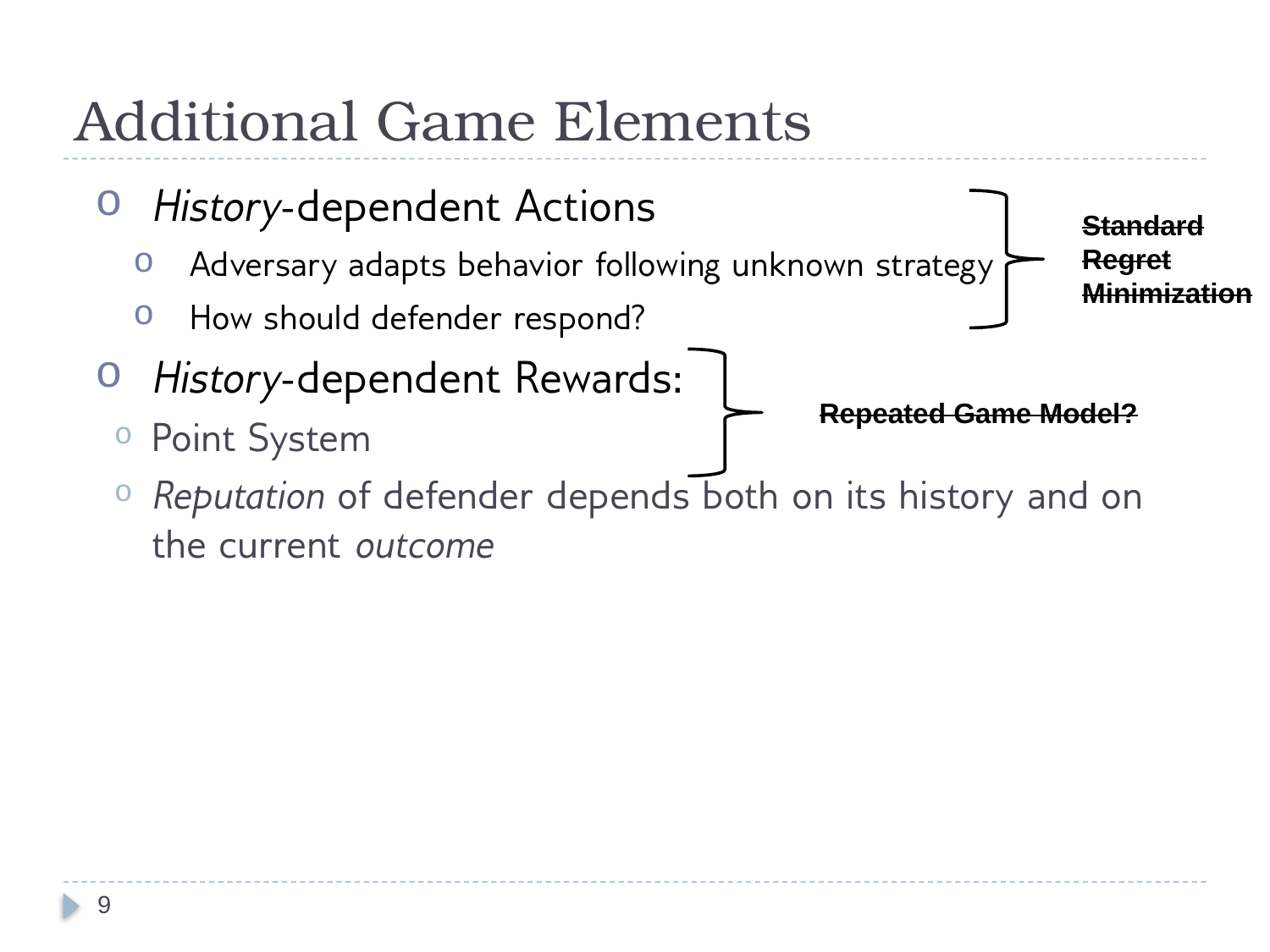

# Additional Game Elements
History-dependent Actions
Adversary adapts behavior following unknown strategy
How should defender respond?
History-dependent Rewards:
Point System
Reputation of defender depends both on its history and on the current outcome

Standard
Regret
Minimization

Repeated Game Model?
9